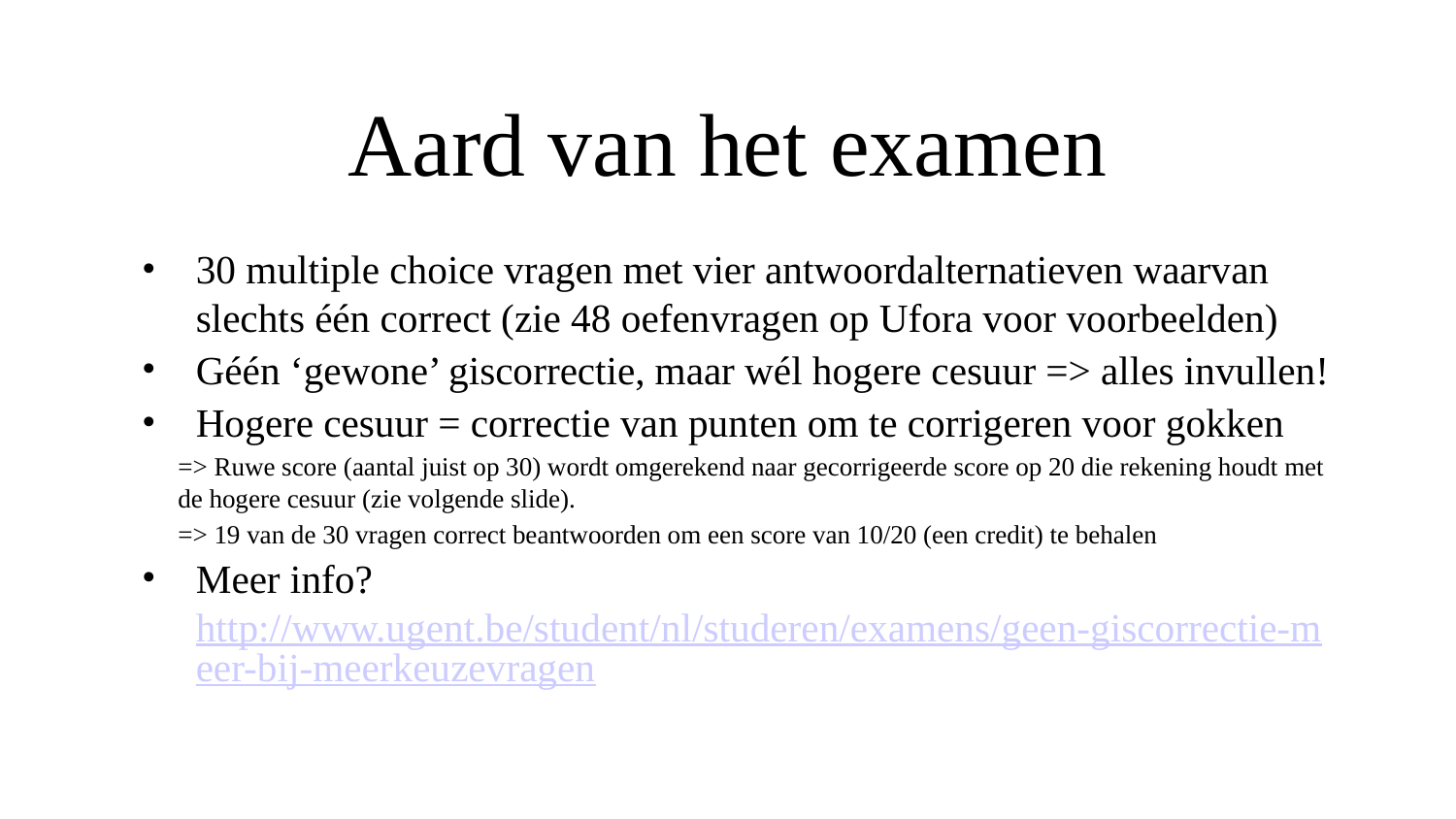

# Aard van het examen
30 multiple choice vragen met vier antwoordalternatieven waarvan slechts één correct (zie 48 oefenvragen op Ufora voor voorbeelden)
Géén ‘gewone’ giscorrectie, maar wél hogere cesuur => alles invullen!
Hogere cesuur = correctie van punten om te corrigeren voor gokken
=> Ruwe score (aantal juist op 30) wordt omgerekend naar gecorrigeerde score op 20 die rekening houdt met de hogere cesuur (zie volgende slide).
=> 19 van de 30 vragen correct beantwoorden om een score van 10/20 (een credit) te behalen
Meer info? http://www.ugent.be/student/nl/studeren/examens/geen-giscorrectie-meer-bij-meerkeuzevragen